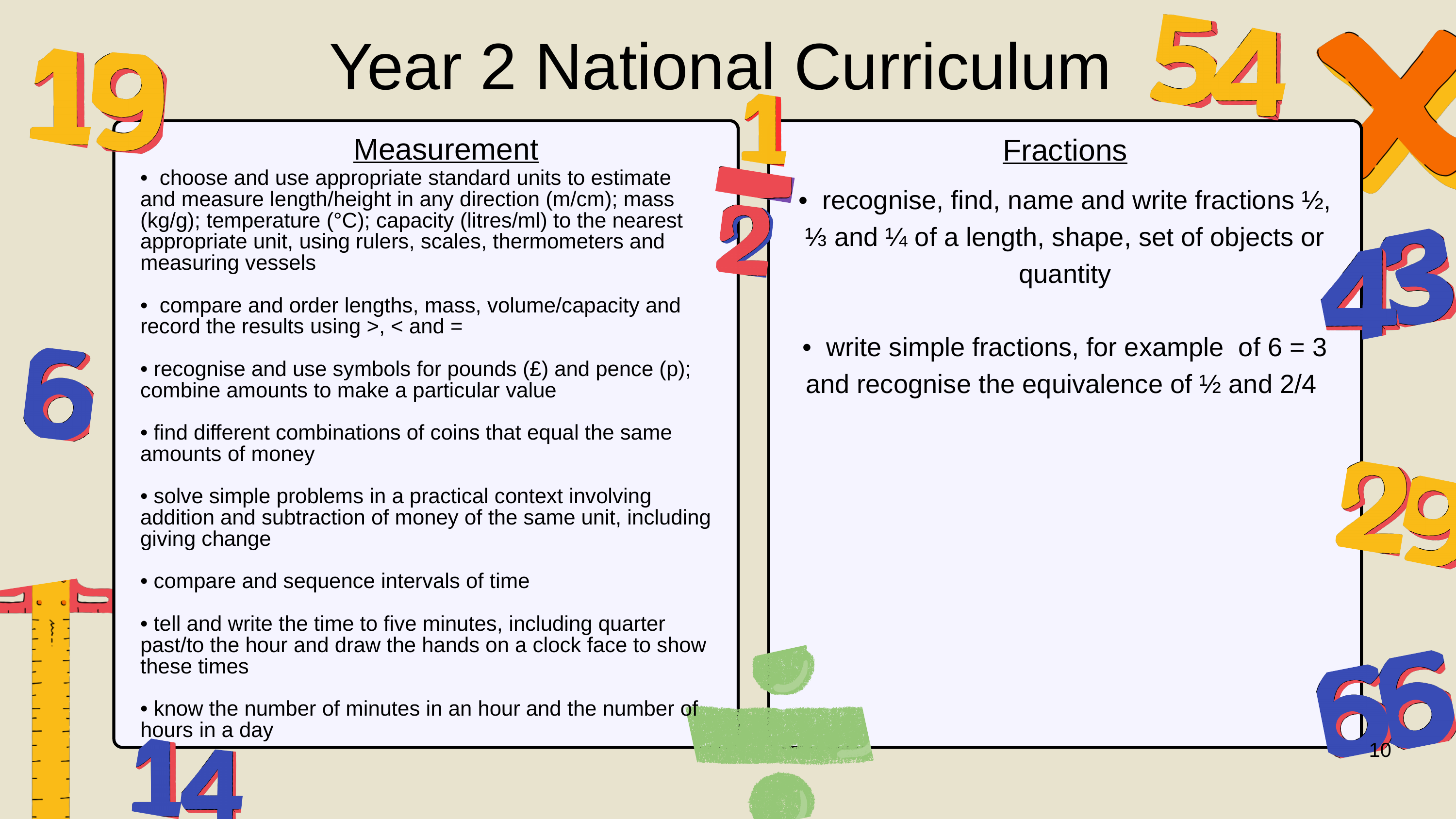

Year 2 National Curriculum

Measurement
Fractions
•  choose and use appropriate standard units to estimate and measure length/height in any direction (m/cm); mass (kg/g); temperature (°C); capacity (litres/ml) to the nearest appropriate unit, using rulers, scales, thermometers and measuring vessels

•  compare and order lengths, mass, volume/capacity and record the results using >, < and =

• recognise and use symbols for pounds (£) and pence (p); combine amounts to make a particular value

• find different combinations of coins that equal the same amounts of money

• solve simple problems in a practical context involving addition and subtraction of money of the same unit, including giving change

• compare and sequence intervals of time

• tell and write the time to five minutes, including quarter past/to the hour and draw the hands on a clock face to show these times

• know the number of minutes in an hour and the number of hours in a day

•  recognise, find, name and write fractions ½, ⅓ and ¼ of a length, shape, set of objects or quantity

•  write simple fractions, for example  of 6 = 3 and recognise the equivalence of ½ and 2/4

10